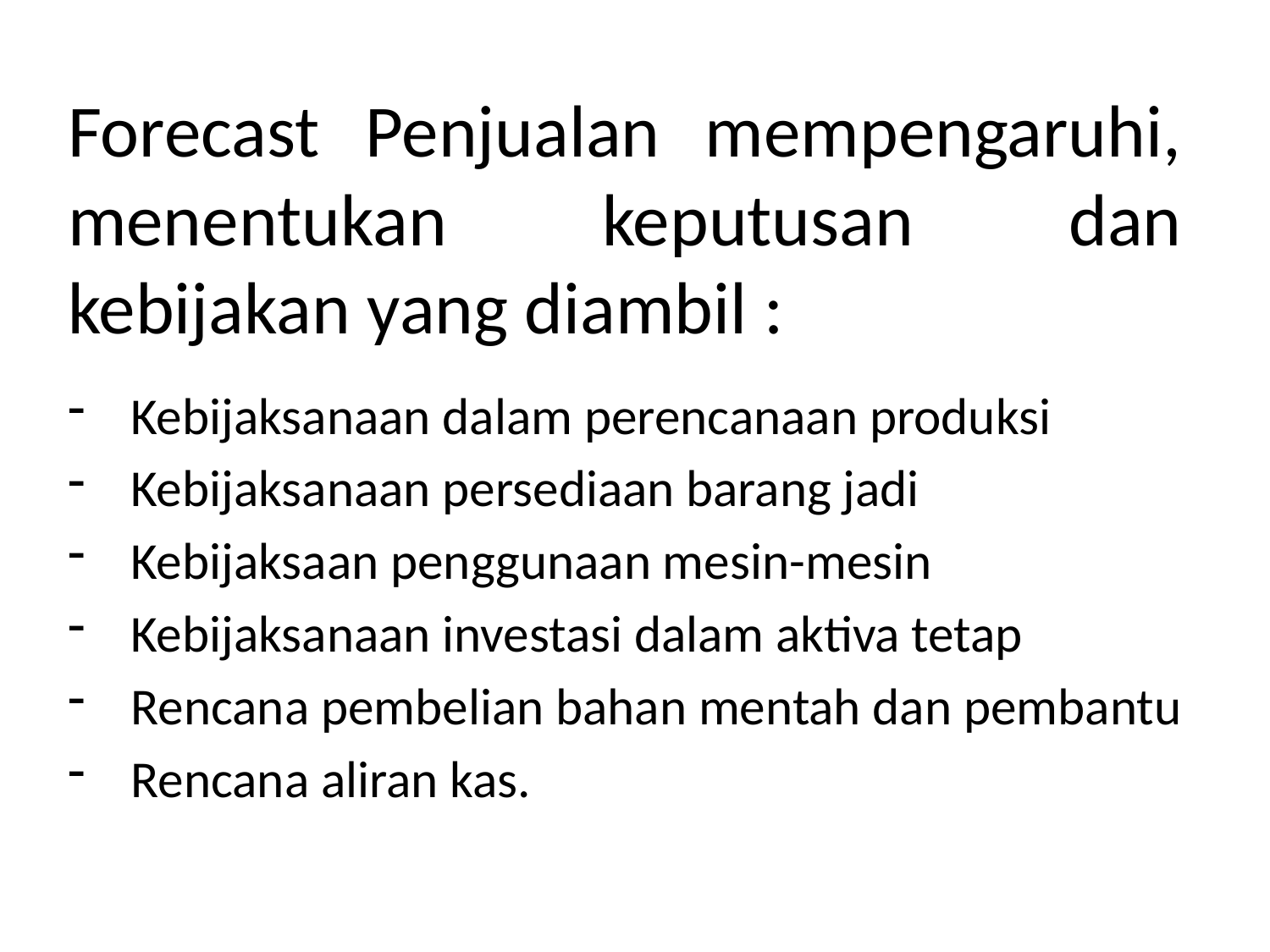

# Forecast Penjualan mempengaruhi, menentukan keputusan dan kebijakan yang diambil :
Kebijaksanaan dalam perencanaan produksi
Kebijaksanaan persediaan barang jadi
Kebijaksaan penggunaan mesin-mesin
Kebijaksanaan investasi dalam aktiva tetap
Rencana pembelian bahan mentah dan pembantu
Rencana aliran kas.